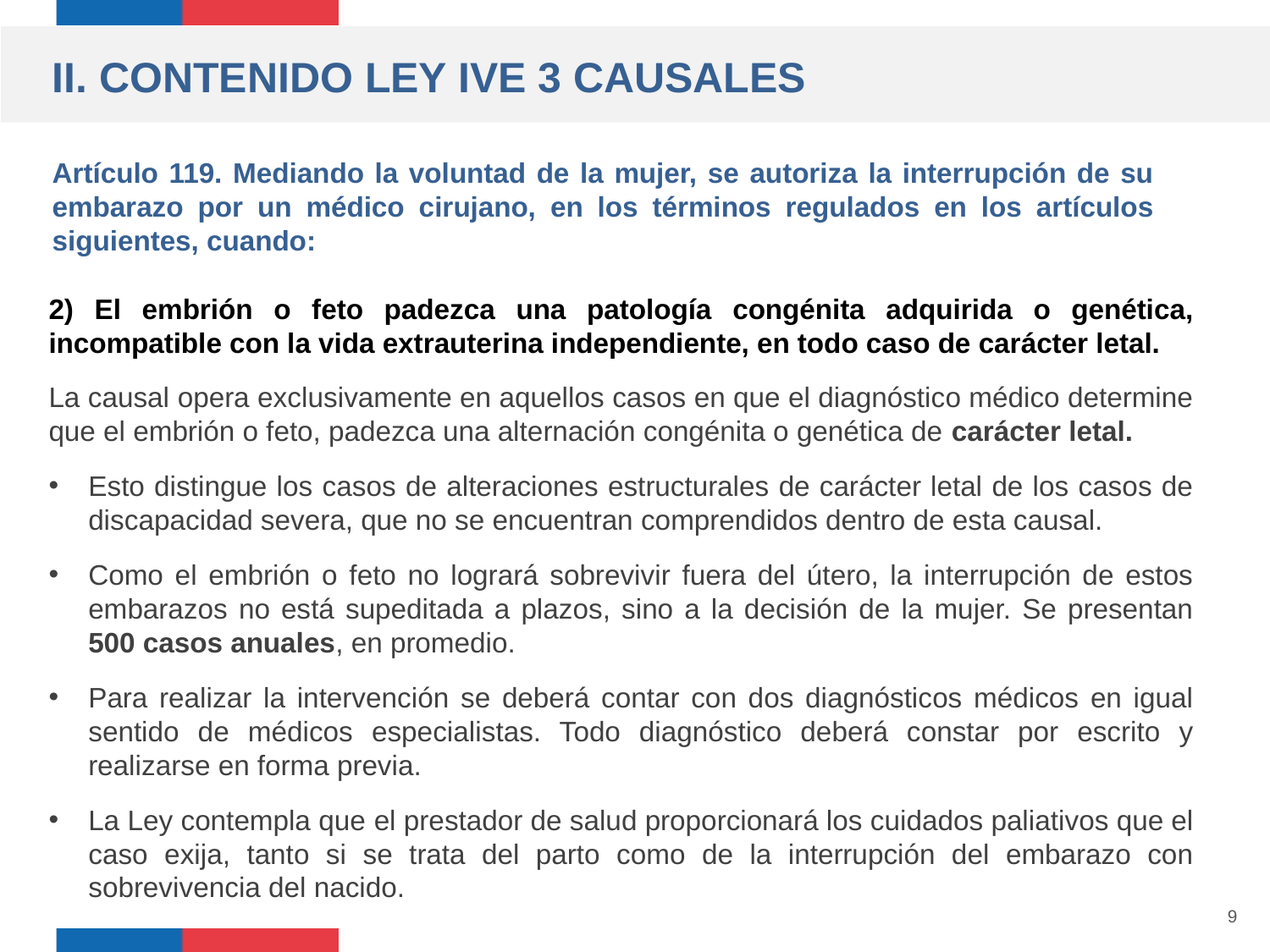

II. CONTENIDO LEY IVE 3 CAUSALES
Artículo 119. Mediando la voluntad de la mujer, se autoriza la interrupción de su embarazo por un médico cirujano, en los términos regulados en los artículos siguientes, cuando:
2) El embrión o feto padezca una patología congénita adquirida o genética, incompatible con la vida extrauterina independiente, en todo caso de carácter letal.
La causal opera exclusivamente en aquellos casos en que el diagnóstico médico determine que el embrión o feto, padezca una alternación congénita o genética de carácter letal.
Esto distingue los casos de alteraciones estructurales de carácter letal de los casos de discapacidad severa, que no se encuentran comprendidos dentro de esta causal.
Como el embrión o feto no logrará sobrevivir fuera del útero, la interrupción de estos embarazos no está supeditada a plazos, sino a la decisión de la mujer. Se presentan 500 casos anuales, en promedio.
Para realizar la intervención se deberá contar con dos diagnósticos médicos en igual sentido de médicos especialistas. Todo diagnóstico deberá constar por escrito y realizarse en forma previa.
La Ley contempla que el prestador de salud proporcionará los cuidados paliativos que el caso exija, tanto si se trata del parto como de la interrupción del embarazo con sobrevivencia del nacido.